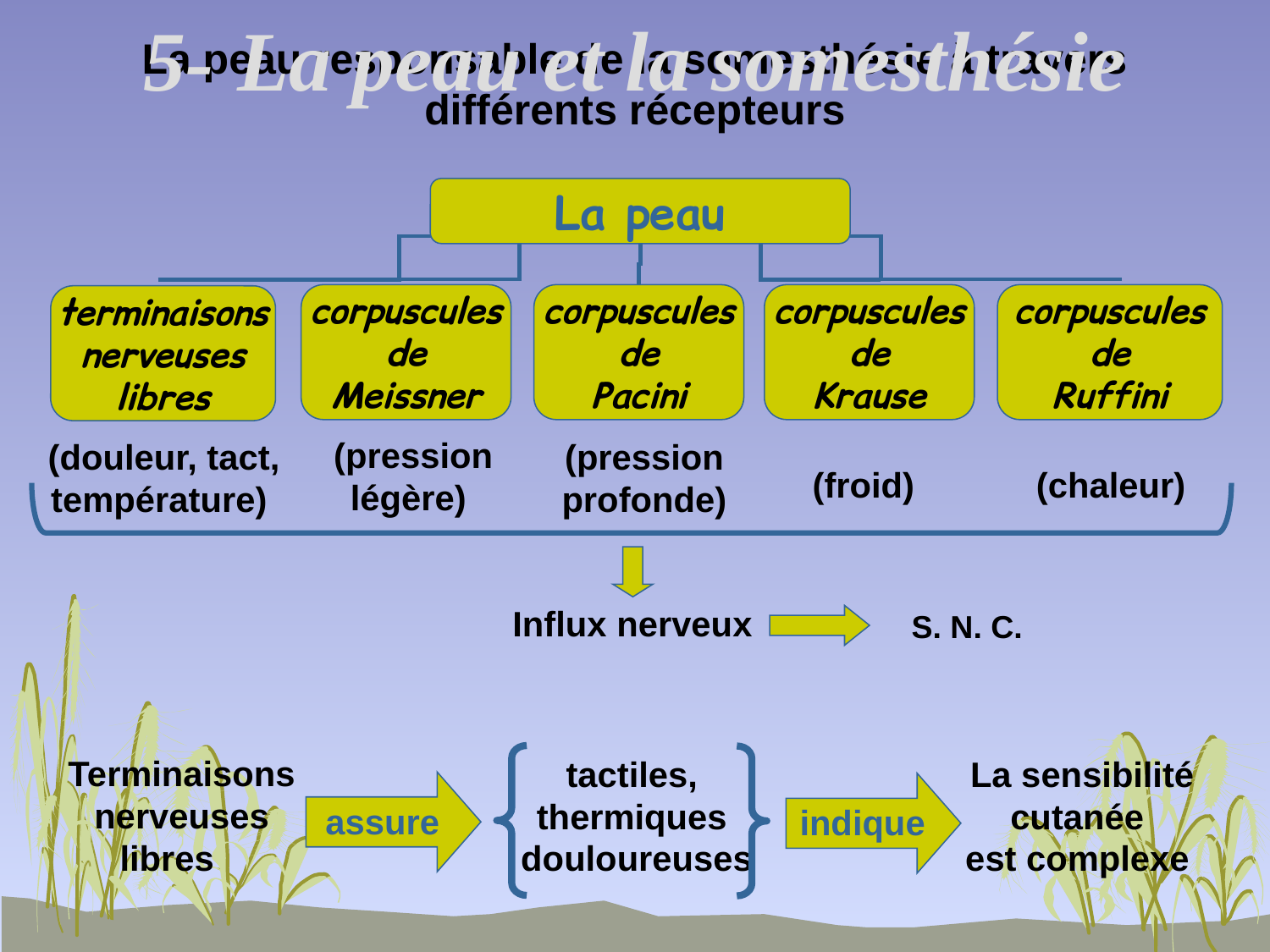

5- La peau et la somesthésie
La peau responsable de la somesthésie à travers différents récepteurs
La peau
corpuscules
de
Meissner
corpuscules
de
Pacini
corpuscules
de
Krause
corpuscules
de
Ruffini
terminaisons
nerveuses
libres
(pression légère)
(douleur, tact, température)
(pression profonde)
(chaleur)
(froid)

S. N. C.
Influx nerveux
assure
indique
La sensibilité cutanée
est complexe

Terminaisons nerveuses libres
tactiles,
thermiques  douloureuses